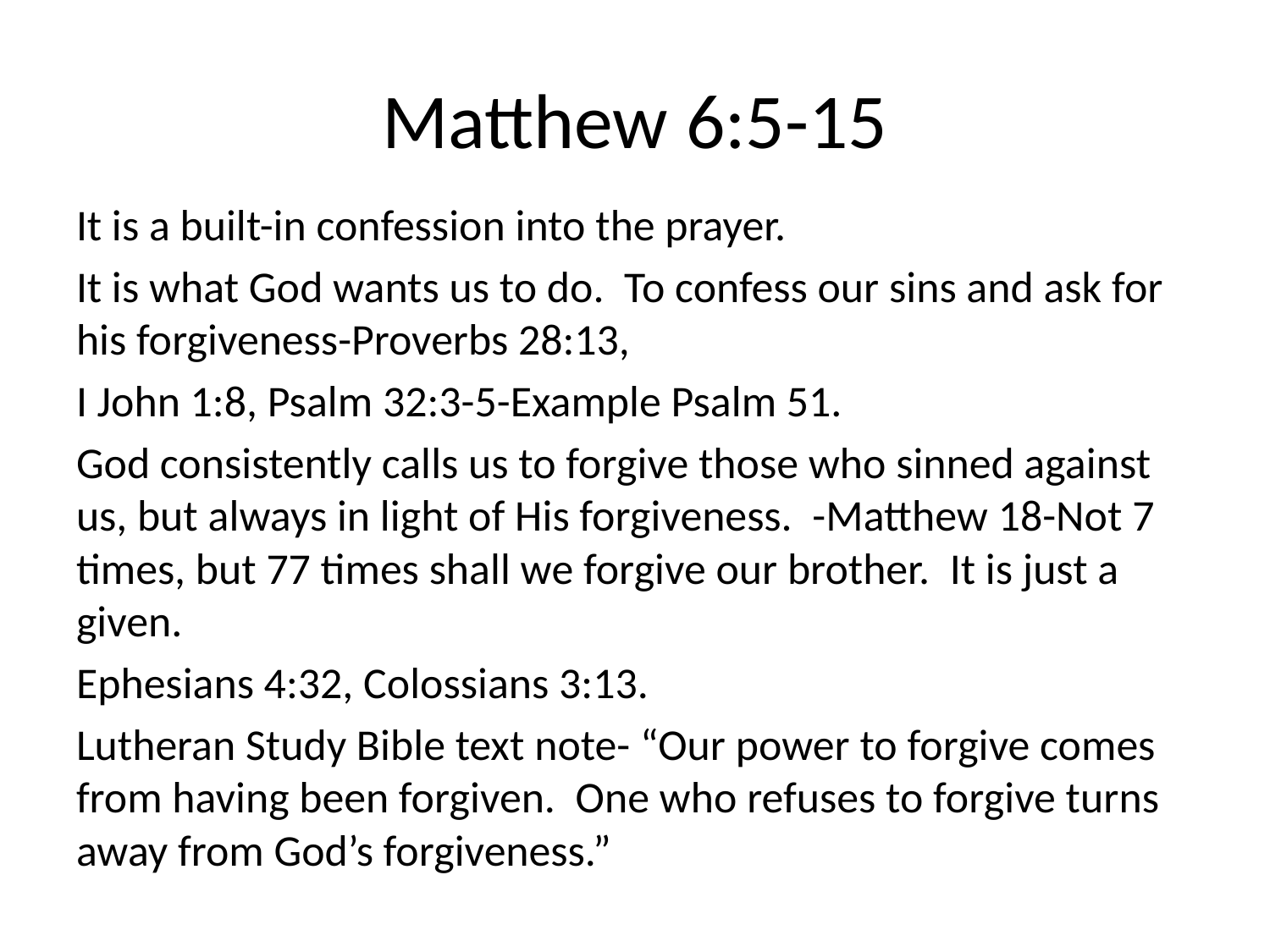

# Matthew 6:5-15
It is a built-in confession into the prayer.
It is what God wants us to do.  To confess our sins and ask for his forgiveness-Proverbs 28:13,
I John 1:8, Psalm 32:3-5-Example Psalm 51.
God consistently calls us to forgive those who sinned against us, but always in light of His forgiveness.  -Matthew 18-Not 7 times, but 77 times shall we forgive our brother.  It is just a given.
Ephesians 4:32, Colossians 3:13.
Lutheran Study Bible text note- “Our power to forgive comes from having been forgiven.  One who refuses to forgive turns away from God’s forgiveness.”